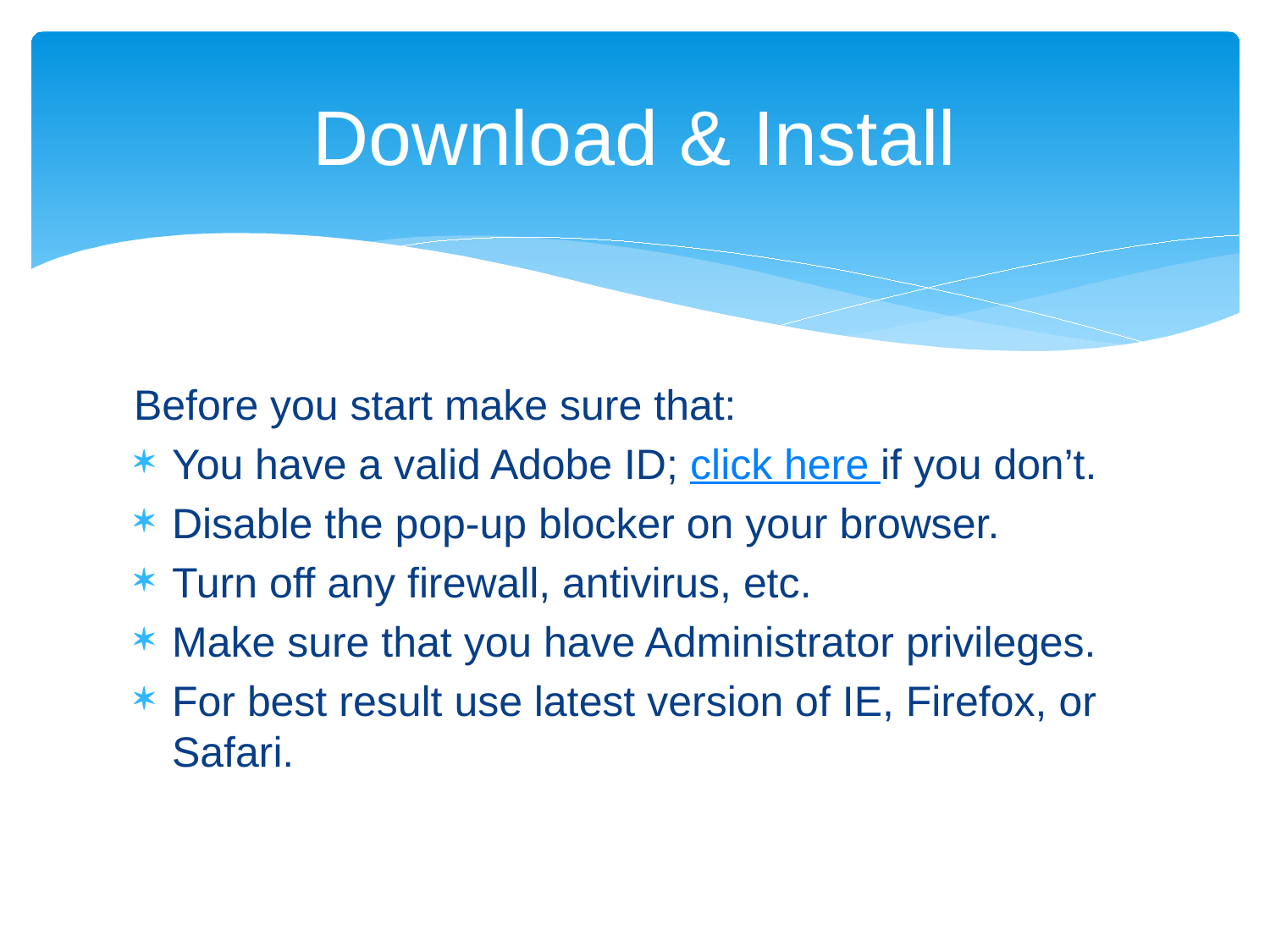

# Download & Install
Before you start make sure that:
You have a valid Adobe ID; click here if you don’t.
Disable the pop-up blocker on your browser.
Turn off any firewall, antivirus, etc.
Make sure that you have Administrator privileges.
For best result use latest version of IE, Firefox, or Safari.